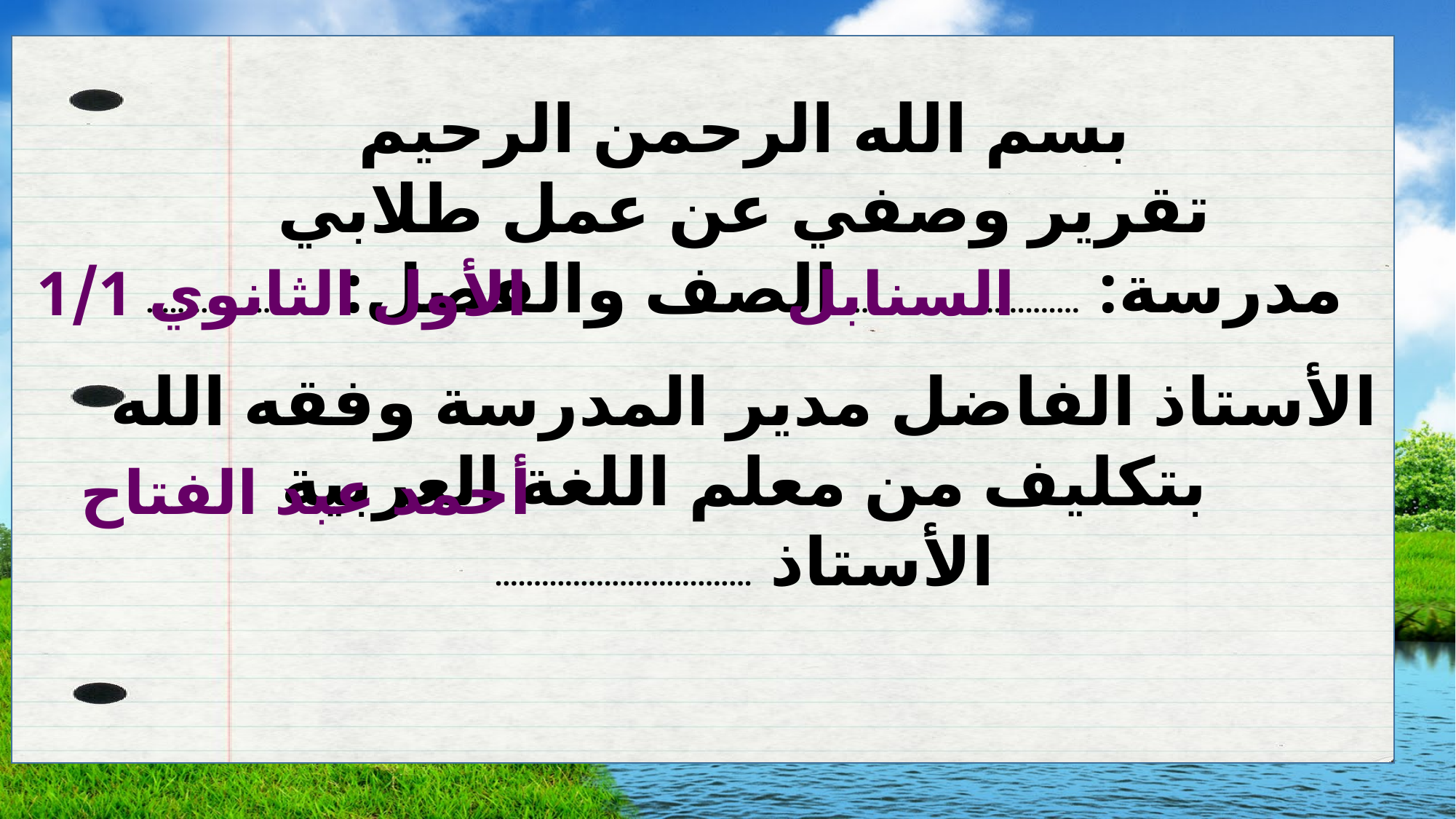

بسم الله الرحمن الرحيم
تقرير وصفي عن عمل طلابي
مدرسة: .............................. الصف والفصل: .......................

الأستاذ الفاضل مدير المدرسة وفقه الله
بتكليف من معلم اللغة العربية الأستاذ .................................
الأول الثانوي 1/1
السنابل
أحمد عبد الفتاح